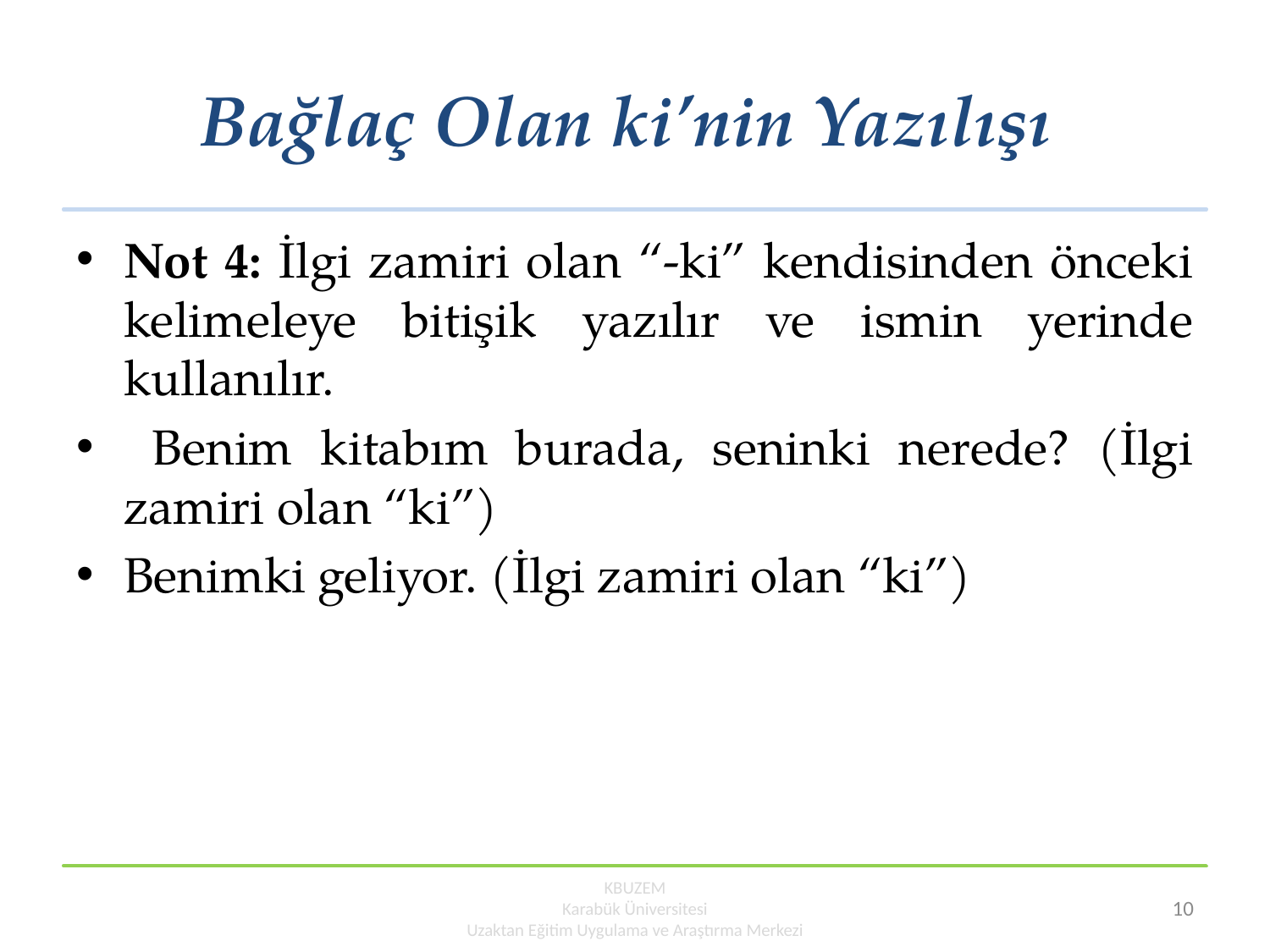

# Bağlaç Olan ki’nin Yazılışı
Not 4: İlgi zamiri olan “-ki” kendisinden önceki kelimeleye bitişik yazılır ve ismin yerinde kullanılır.
 Benim kitabım burada, seninki nerede? (İlgi zamiri olan “ki”)
Benimki geliyor. (İlgi zamiri olan “ki”)

KBUZEM
Karabük Üniversitesi
Uzaktan Eğitim Uygulama ve Araştırma Merkezi
10